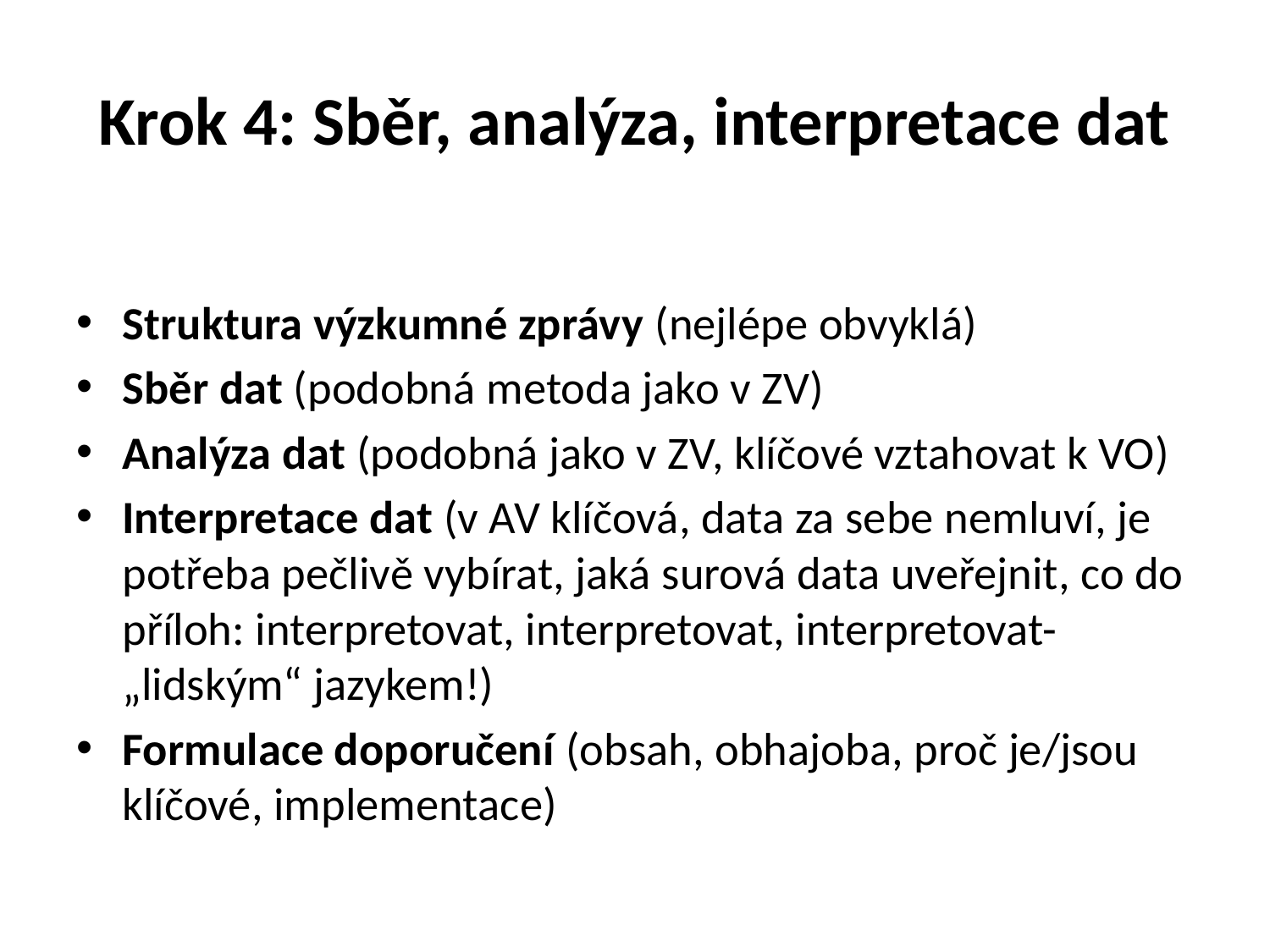

# Krok 4: Sběr, analýza, interpretace dat

Struktura výzkumné zprávy (nejlépe obvyklá)
Sběr dat (podobná metoda jako v ZV)
Analýza dat (podobná jako v ZV, klíčové vztahovat k VO)
Interpretace dat (v AV klíčová, data za sebe nemluví, je potřeba pečlivě vybírat, jaká surová data uveřejnit, co do příloh: interpretovat, interpretovat, interpretovat- „lidským“ jazykem!)
Formulace doporučení (obsah, obhajoba, proč je/jsou klíčové, implementace)